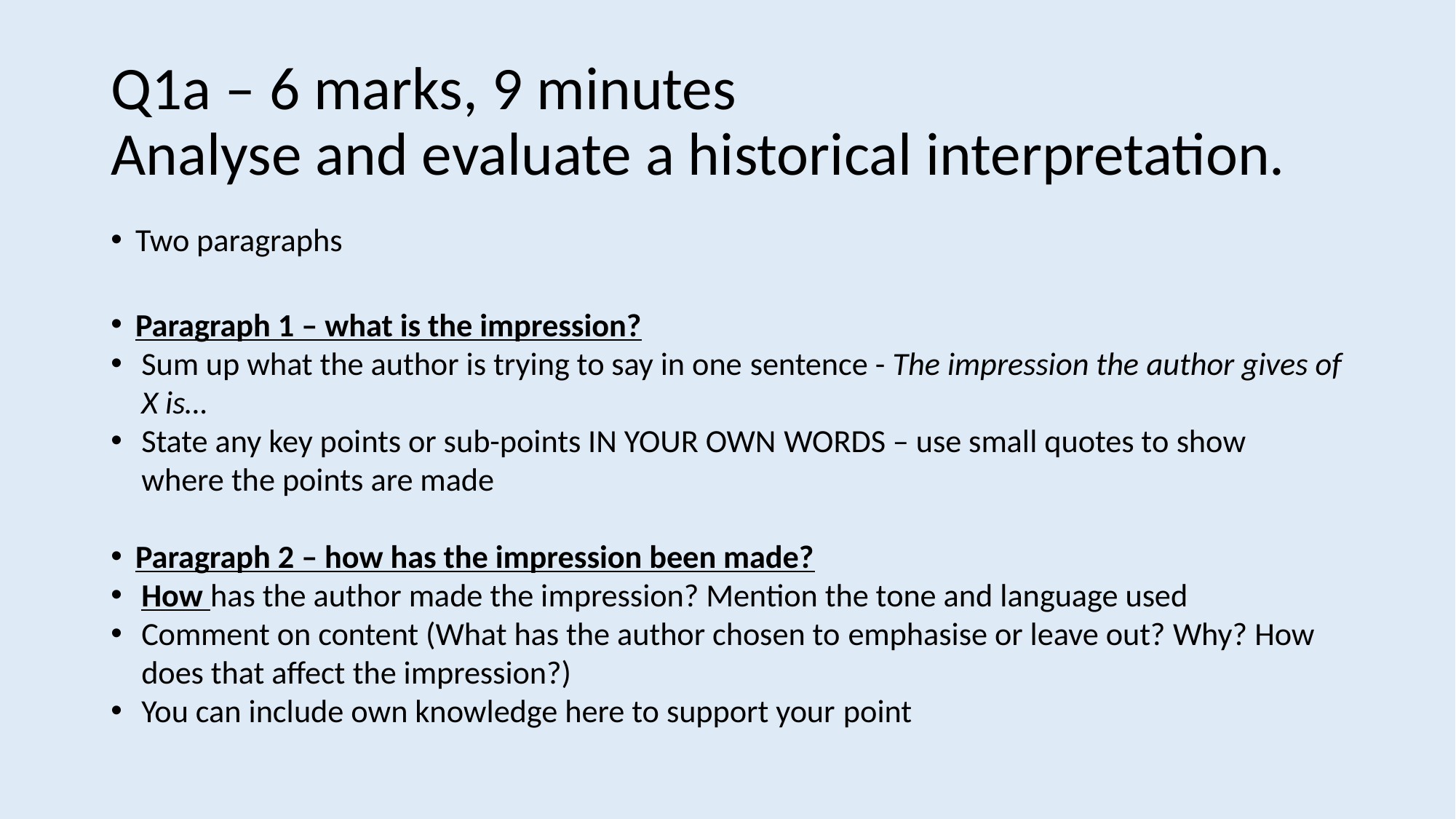

# Q1a – 6 marks, 9 minutes Analyse and evaluate a historical interpretation.
Two paragraphs

Paragraph 1 – what is the impression?
Sum up what the author is trying to say in one sentence - The impression the author gives of X is…
State any key points or sub-points IN YOUR OWN WORDS – use small quotes to show where the points are made

Paragraph 2 – how has the impression been made?
How has the author made the impression? Mention the tone and language used
Comment on content (What has the author chosen to emphasise or leave out? Why? How does that affect the impression?)
You can include own knowledge here to support your point